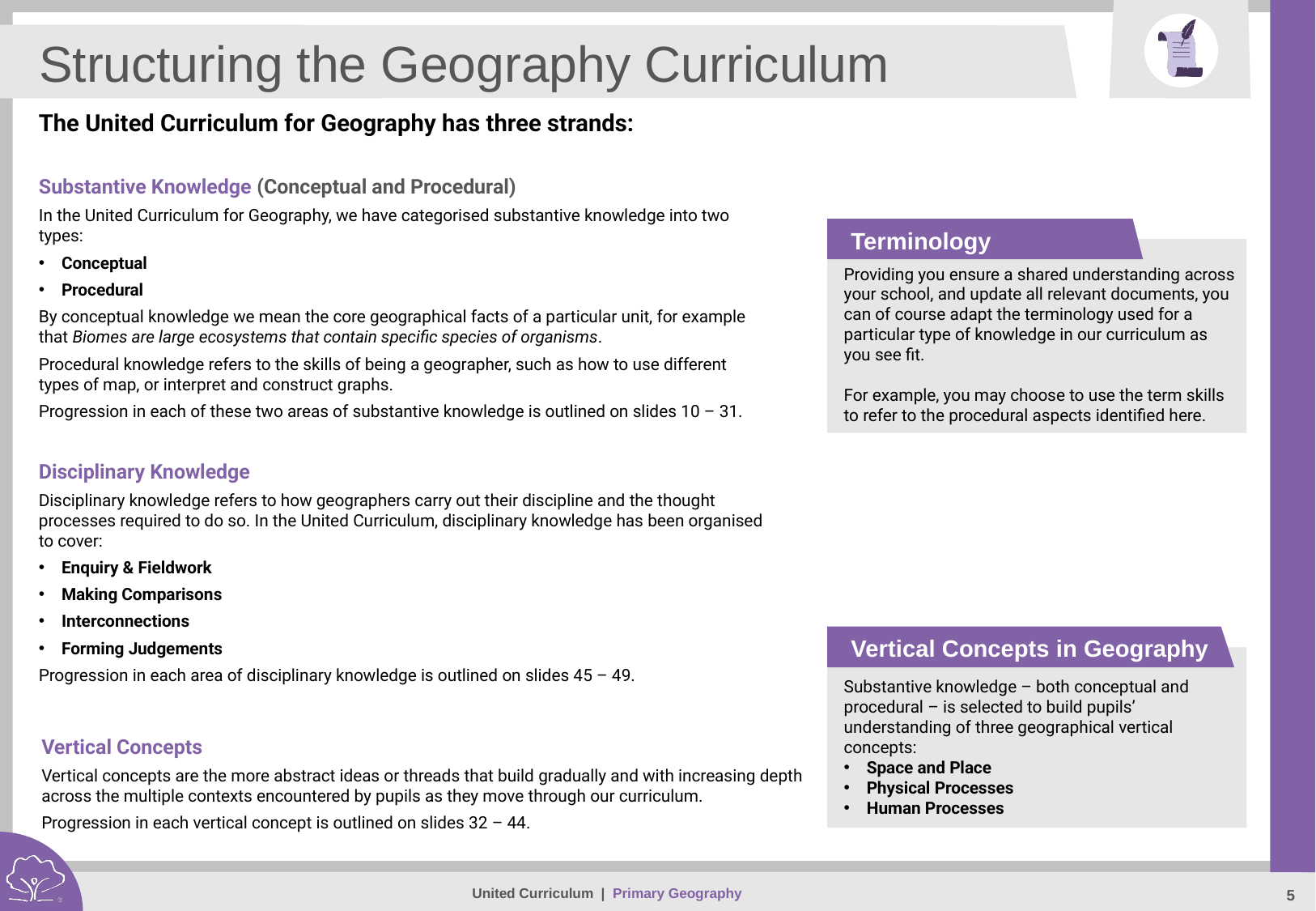

Structuring the Geography Curriculum
The United Curriculum for Geography has three strands:

Substantive Knowledge (Conceptual and Procedural)
In the United Curriculum for Geography, we have categorised substantive knowledge into two types:
Conceptual
Procedural
By conceptual knowledge we mean the core geographical facts of a particular unit, for example that Biomes are large ecosystems that contain specific species of organisms.
Procedural knowledge refers to the skills of being a geographer, such as how to use different types of map, or interpret and construct graphs.
Progression in each of these two areas of substantive knowledge is outlined on slides 10 – 31.

Disciplinary Knowledge
Disciplinary knowledge refers to how geographers carry out their discipline and the thought processes required to do so. In the United Curriculum, disciplinary knowledge has been organised to cover:
Enquiry & Fieldwork
Making Comparisons
Interconnections
Forming Judgements
Progression in each area of disciplinary knowledge is outlined on slides 45 – 49.
Terminology

Providing you ensure a shared understanding across your school, and update all relevant documents, you can of course adapt the terminology used for a particular type of knowledge in our curriculum as you see fit.

For example, you may choose to use the term skills to refer to the procedural aspects identified here.
Vertical Concepts in Geography

Substantive knowledge – both conceptual and procedural – is selected to build pupils’ understanding of three geographical vertical concepts:
Space and Place
Physical Processes
Human Processes
Vertical Concepts
Vertical concepts are the more abstract ideas or threads that build gradually and with increasing depth across the multiple contexts encountered by pupils as they move through our curriculum.
Progression in each vertical concept is outlined on slides 32 – 44.